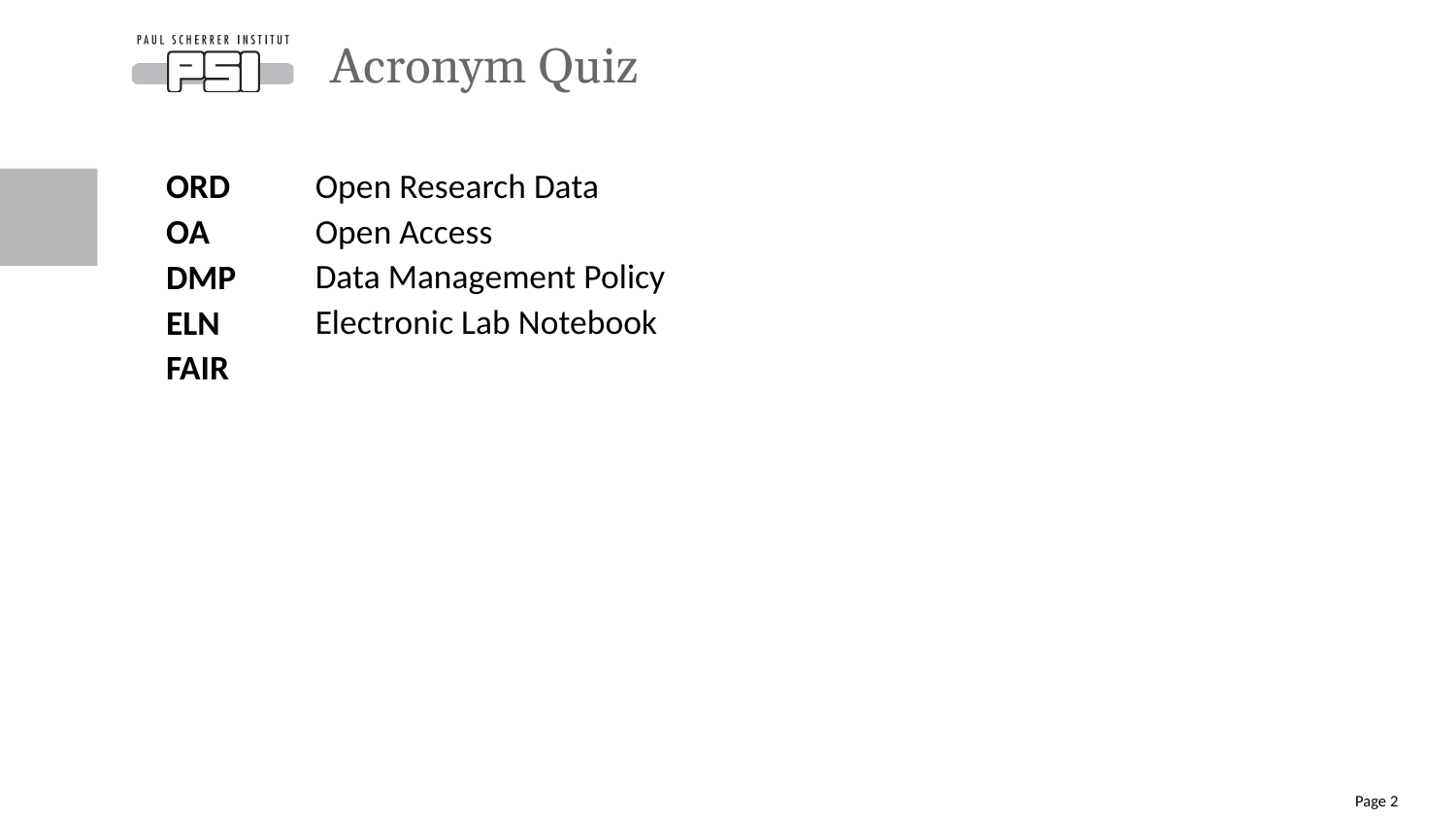

# Acronym Quiz
Open Research Data
Open Access
Data Management Policy
Electronic Lab Notebook

ORD
OA
DMP
ELN
FAIR

Page 2